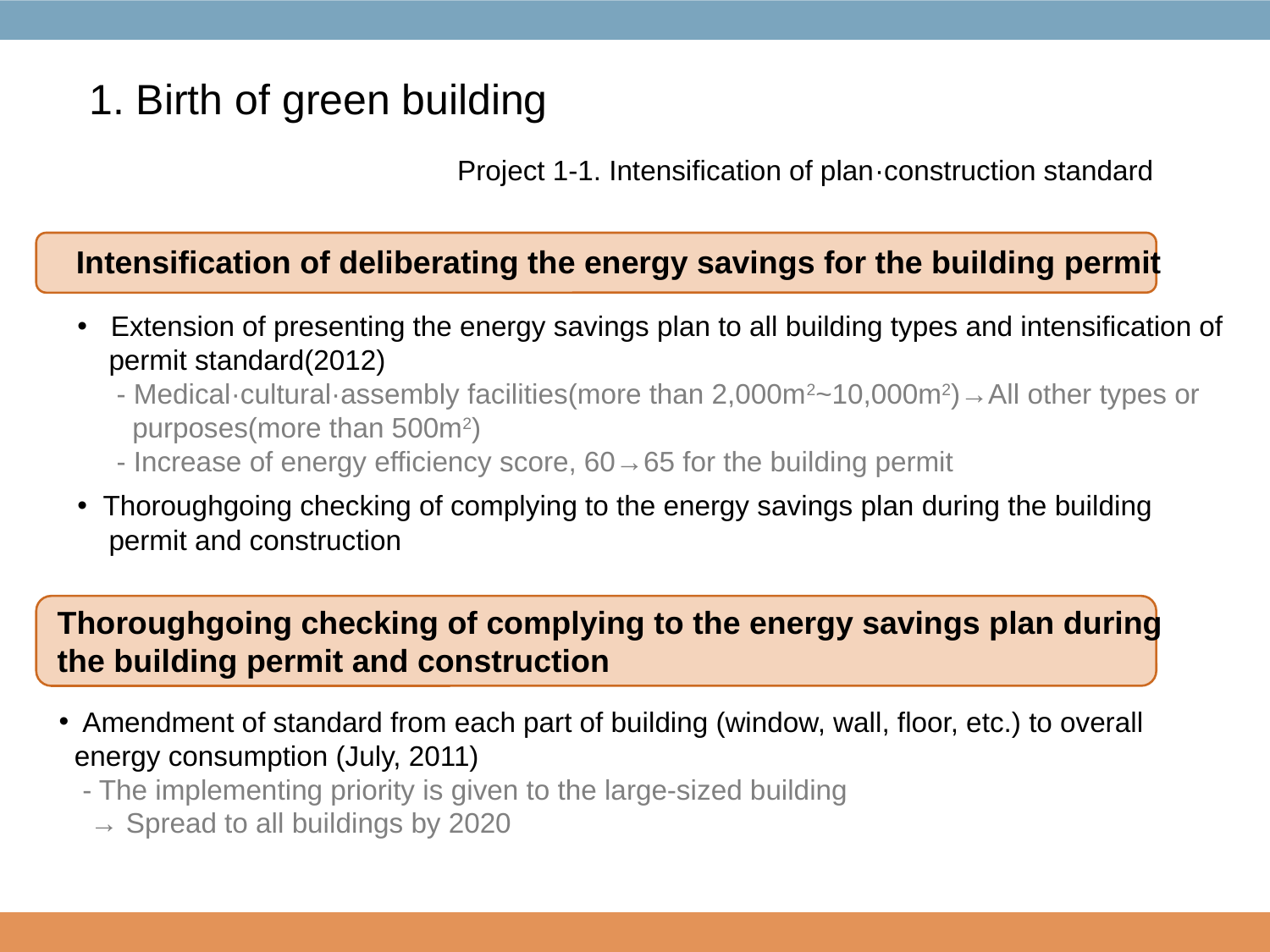

1. Birth of green building
Project 1-1. Intensification of plan·construction standard

Intensification of deliberating the energy savings for the building permit
   Extension of presenting the energy savings plan to all building types and intensification of
    permit standard(2012)
     - Medical·cultural·assembly facilities(more than 2,000m2~10,000m2)→All other types or
       purposes(more than 500m2)
     - Increase of energy efficiency score, 60→65 for the building permit

  Thoroughgoing checking of complying to the energy savings plan during the building
    permit and construction

Thoroughgoing checking of complying to the energy savings plan during the building permit and construction
  Amendment of standard from each part of building (window, wall, floor, etc.) to overall
  energy consumption (July, 2011)
   - The implementing priority is given to the large-sized building
    → Spread to all buildings by 2020